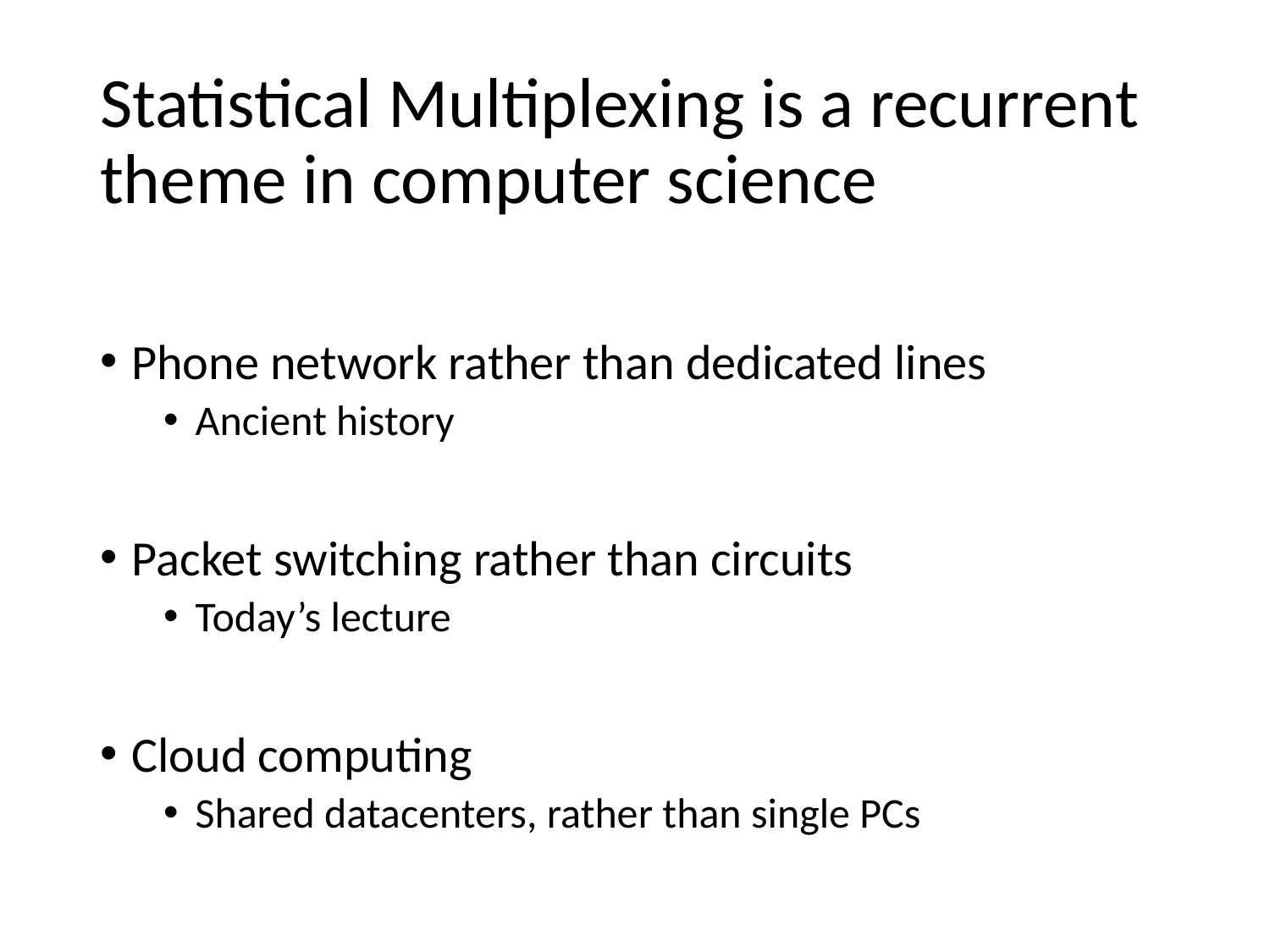

# Statistical Multiplexing is a recurrent theme in computer science

Phone network rather than dedicated lines
Ancient history

Packet switching rather than circuits
Today’s lecture

Cloud computing
Shared datacenters, rather than single PCs